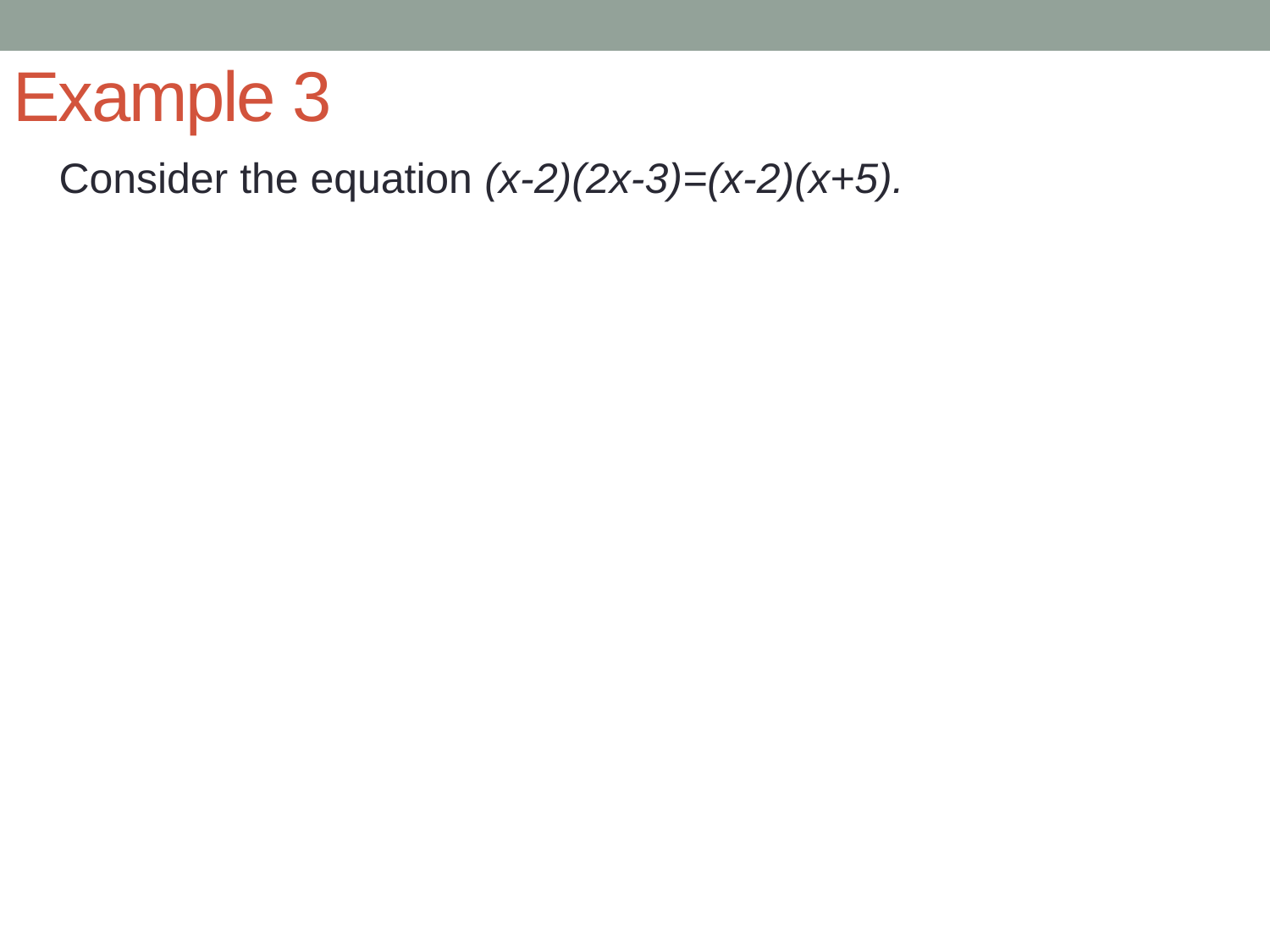

# Example 3
Consider the equation (x-2)(2x-3)=(x-2)(x+5).